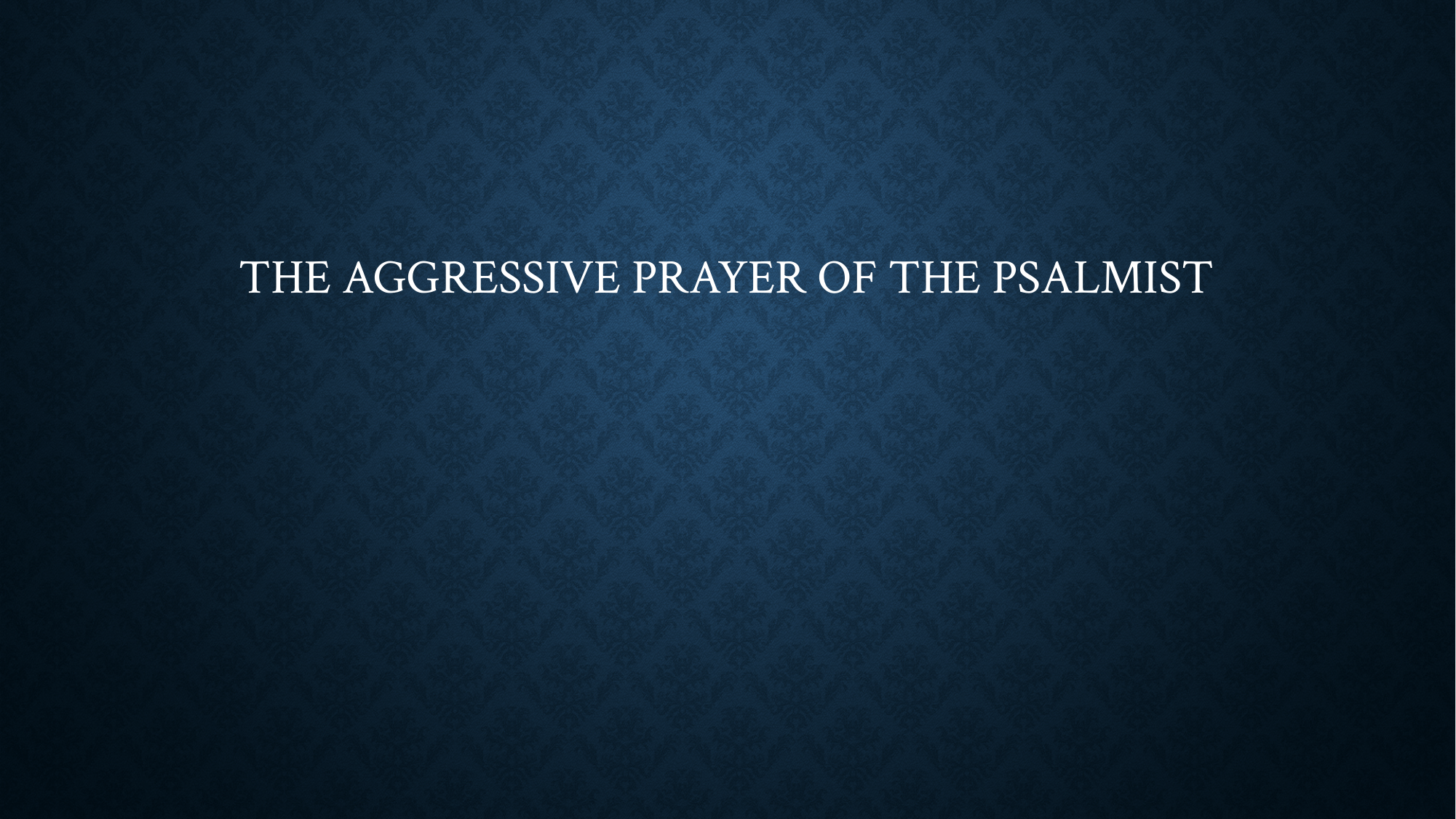

# The Aggressive Prayer of The Psalmist